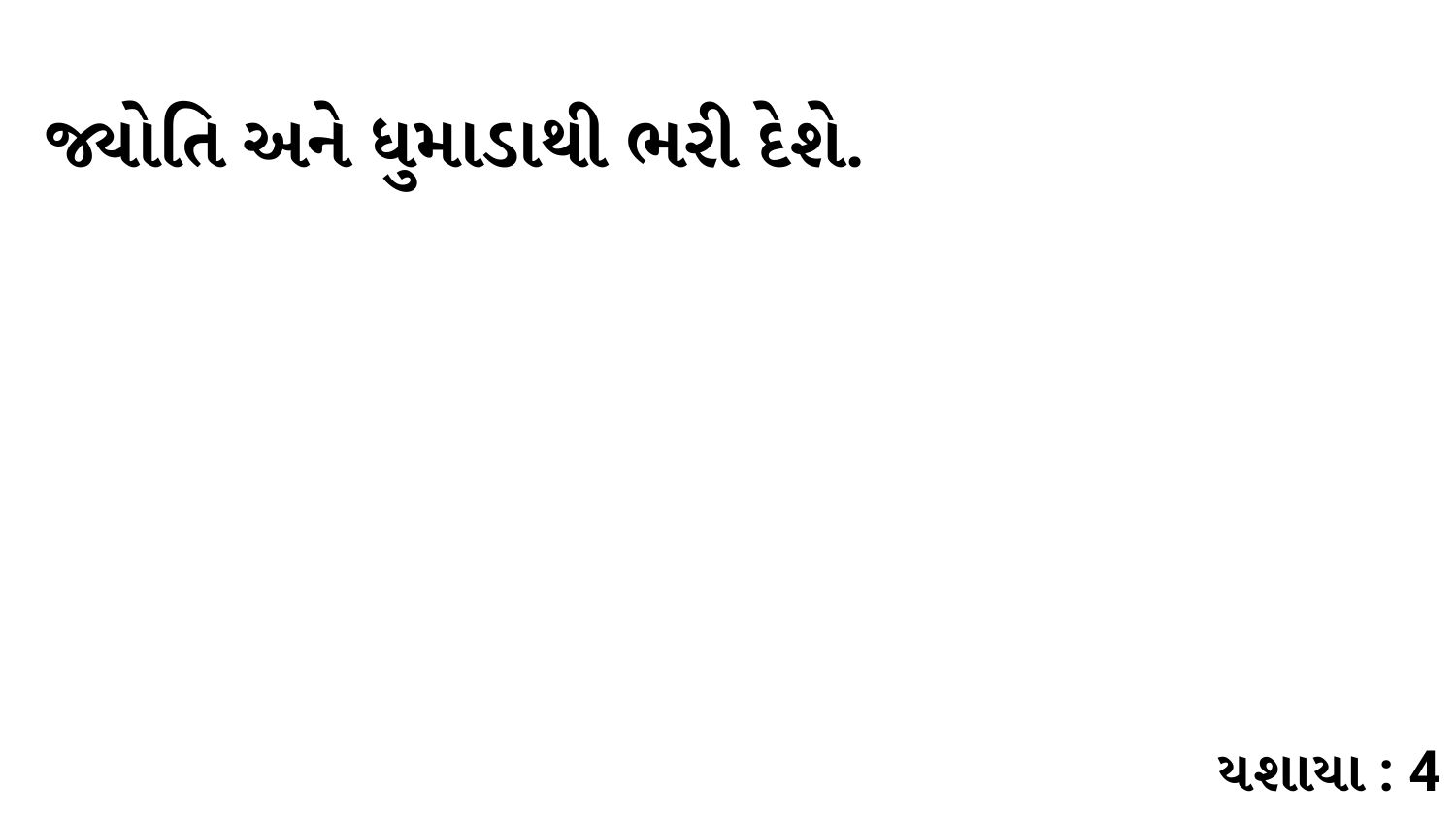

જ્યોતિ અને ધુમાડાથી ભરી દેશે.
યશાયા : 4